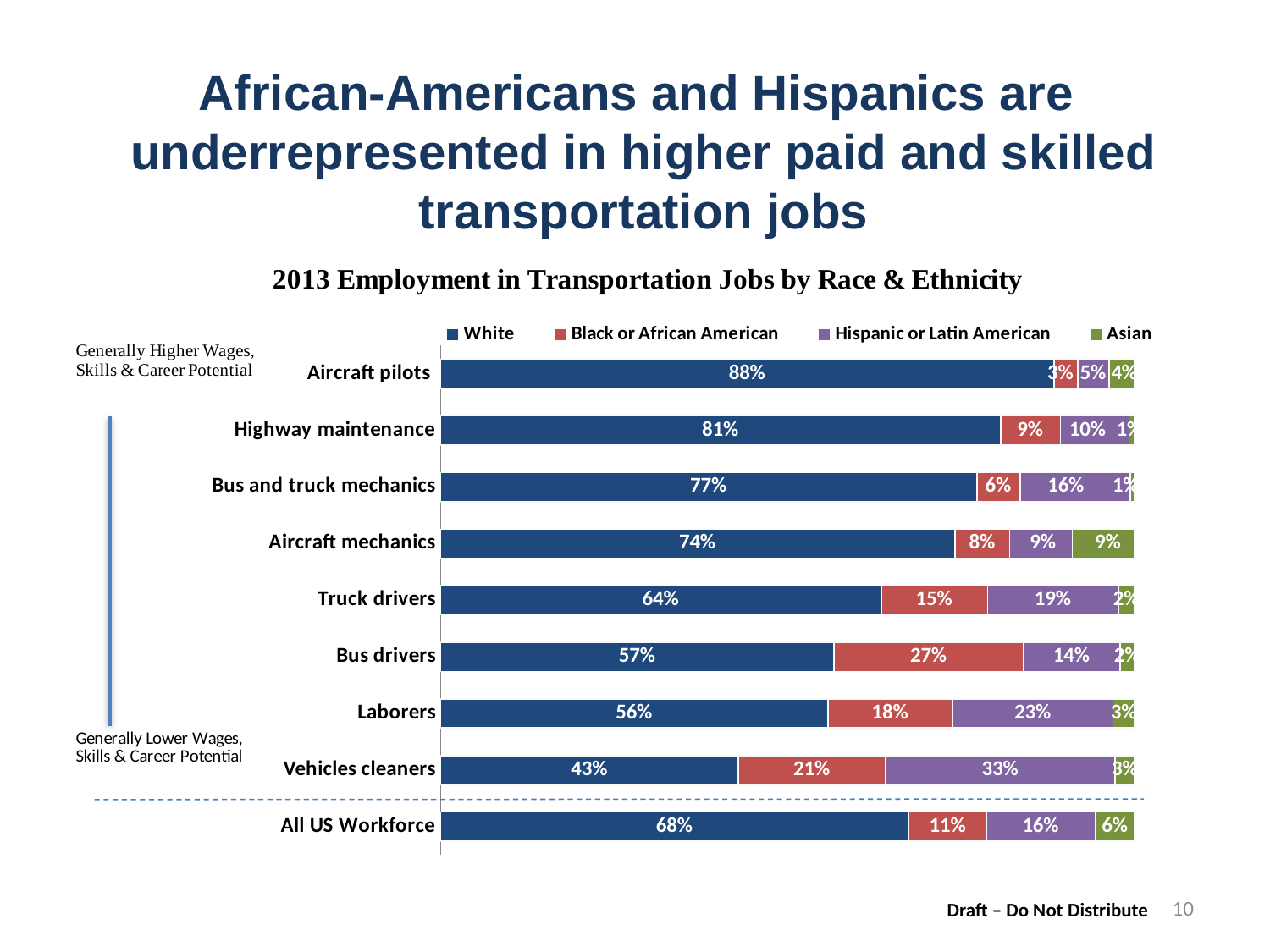

African-Americans and Hispanics are
underrepresented in higher paid and skilled transportation jobs

### Chart

| Category | White | Black or African American | Hispanic or Latin American | Asian |
|---|---|---|---|---|
| All US Workforce | 0.675000000000003 | 0.112 | 0.156 | 0.057 |
| Vehicles cleaners | 0.429 | 0.212 | 0.331000000000002 | 0.028 |
| Laborers | 0.558 | 0.18 | 0.231 | 0.031 |
| Bus drivers | 0.567 | 0.273 | 0.139 | 0.021 |
| Truck drivers | 0.635000000000003 | 0.153 | 0.189000000000001 | 0.023 |
| Aircraft mechanics | 0.741000000000002 | 0.0790000000000003 | 0.09 | 0.09 |
| Bus and truck mechanics | 0.773000000000003 | 0.062 | 0.159000000000001 | 0.00600000000000001 |
| Highway maintenance | 0.807 | 0.086 | 0.099 | 0.00800000000000002 |
| Aircraft pilots  | 0.884 | 0.034 | 0.045 | 0.037 |
10
Draft – Do Not Distribute